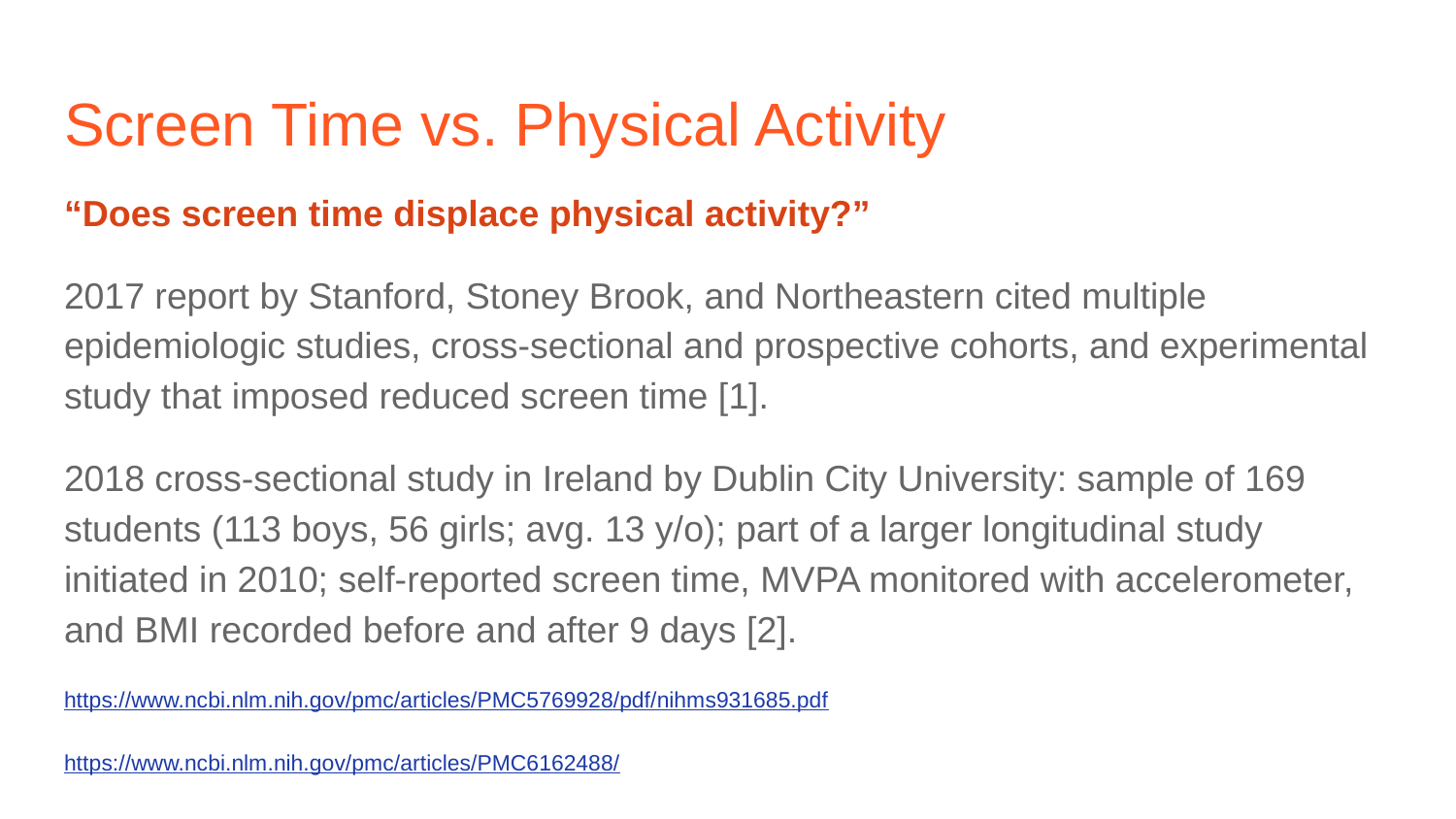

# Screen Time vs. Physical Activity
“Does screen time displace physical activity?”
2017 report by Stanford, Stoney Brook, and Northeastern cited multiple epidemiologic studies, cross-sectional and prospective cohorts, and experimental study that imposed reduced screen time [1].
2018 cross-sectional study in Ireland by Dublin City University: sample of 169 students (113 boys, 56 girls; avg. 13 y/o); part of a larger longitudinal study initiated in 2010; self-reported screen time, MVPA monitored with accelerometer, and BMI recorded before and after 9 days [2].
https://www.ncbi.nlm.nih.gov/pmc/articles/PMC5769928/pdf/nihms931685.pdf
https://www.ncbi.nlm.nih.gov/pmc/articles/PMC6162488/